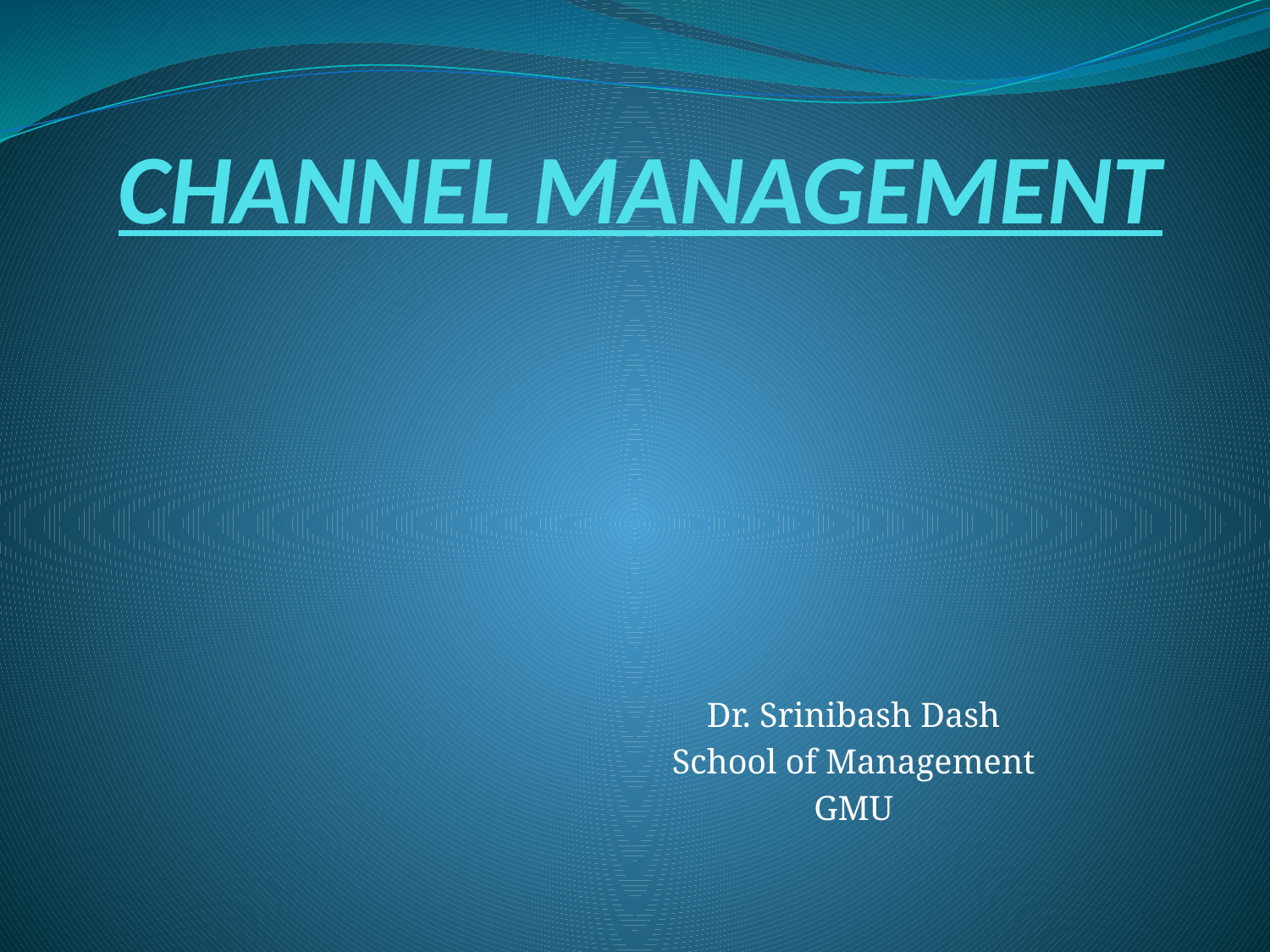

# CHANNEL MANAGEMENT
Dr. Srinibash Dash
School of Management
GMU